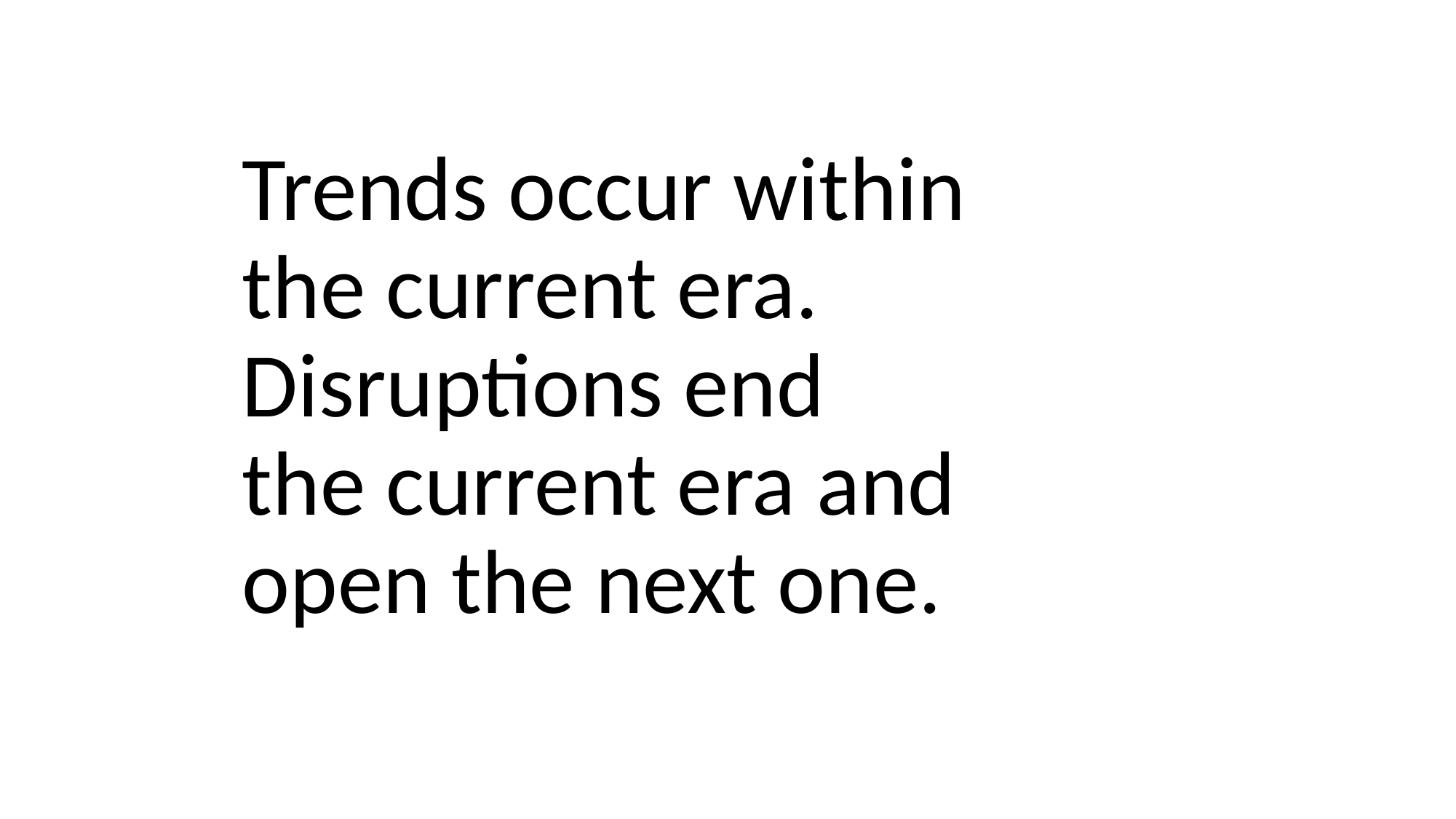

Trends occur within
the current era.
Disruptions end
the current era and
open the next one.